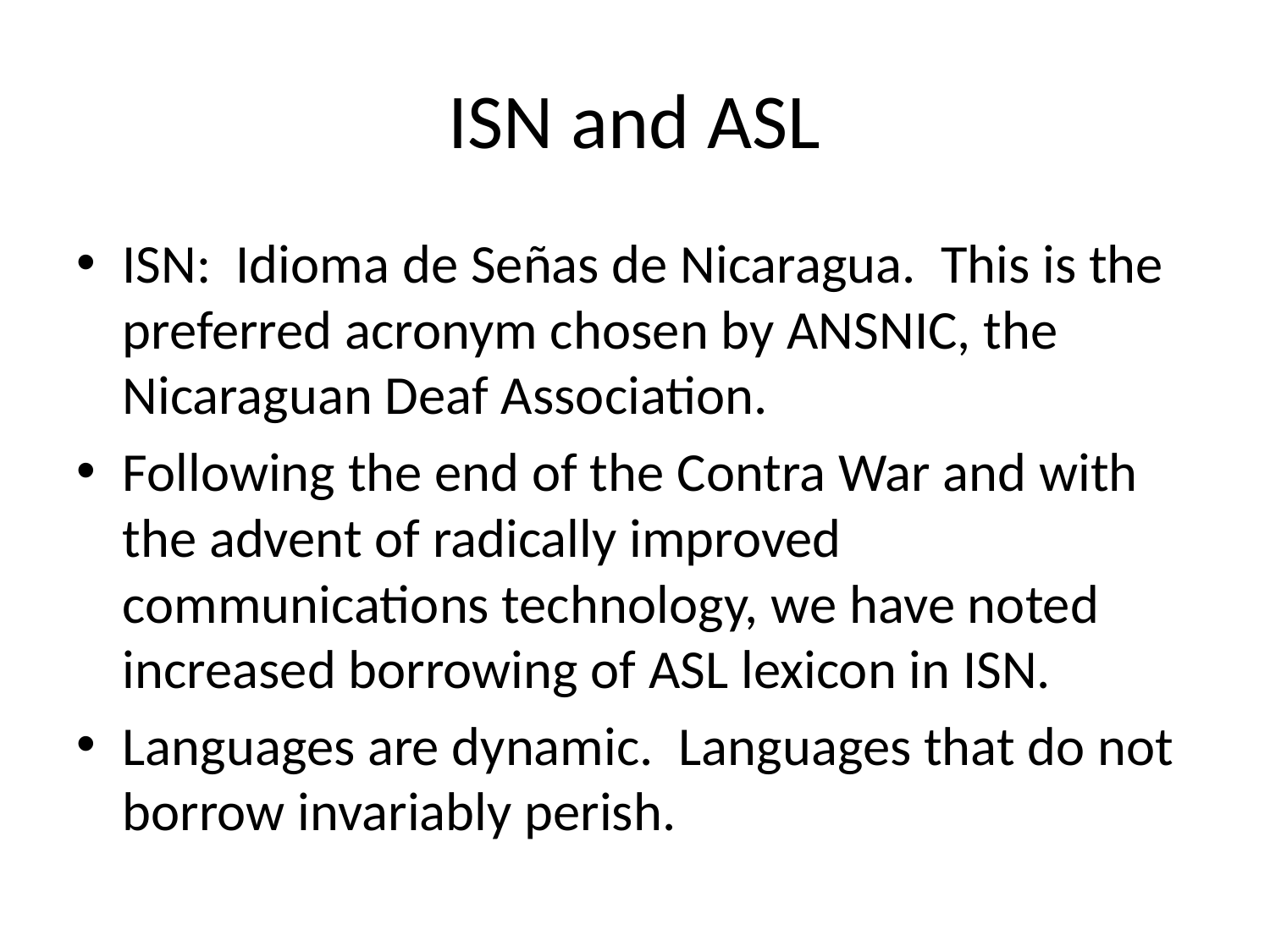

# ISN and ASL
ISN:  Idioma de Señas de Nicaragua.  This is the preferred acronym chosen by ANSNIC, the Nicaraguan Deaf Association.
Following the end of the Contra War and with the advent of radically improved communications technology, we have noted increased borrowing of ASL lexicon in ISN.
Languages are dynamic.  Languages that do not borrow invariably perish.